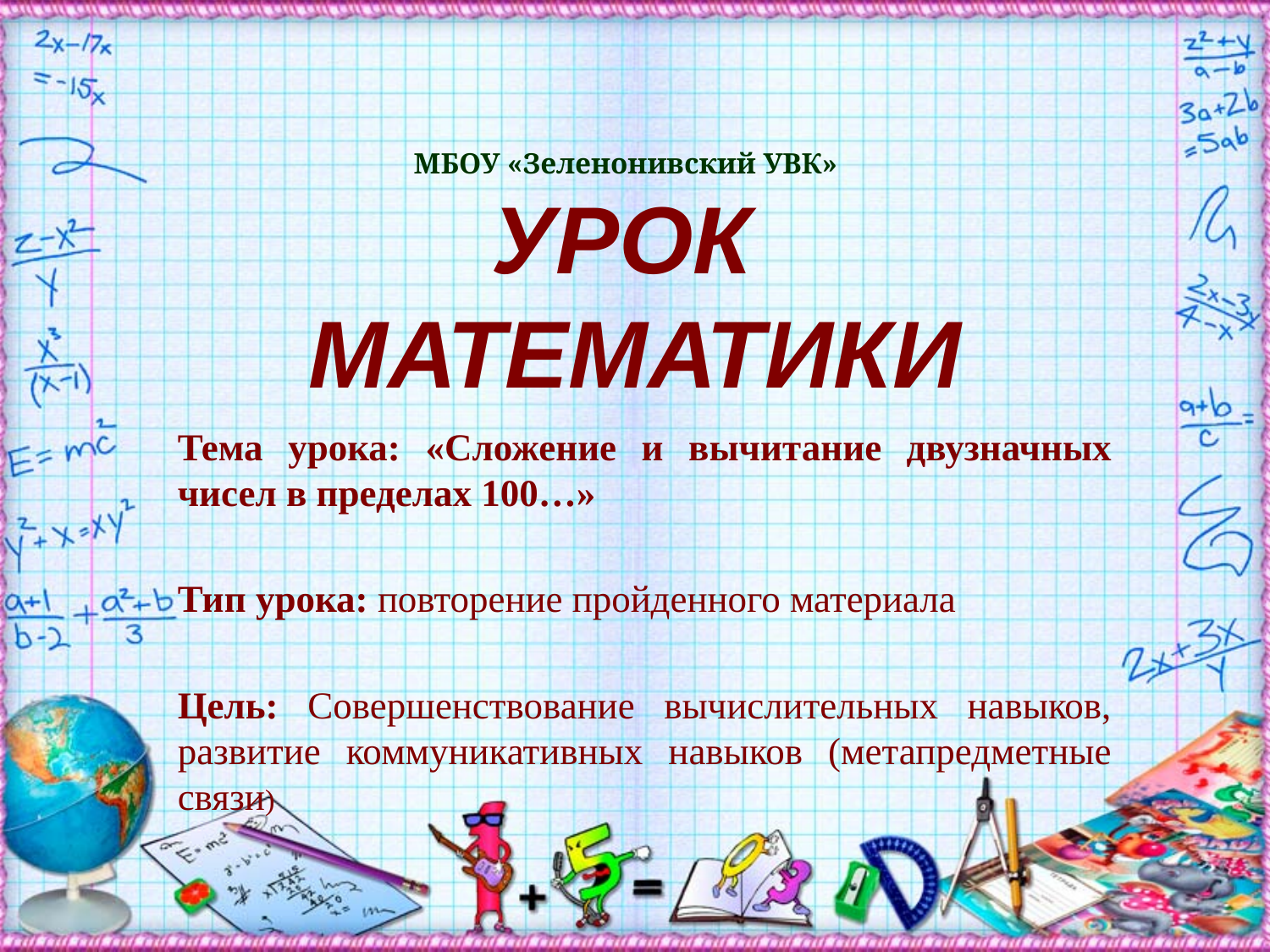

МБОУ «Зеленонивский УВК»
УРОК
МАТЕМАТИКИ
Тема урока: «Сложение и вычитание двузначных чисел в пределах 100…»

Тип урока: повторение пройденного материала

Цель: Совершенствование вычислительных навыков, развитие коммуникативных навыков (метапредметные связи)